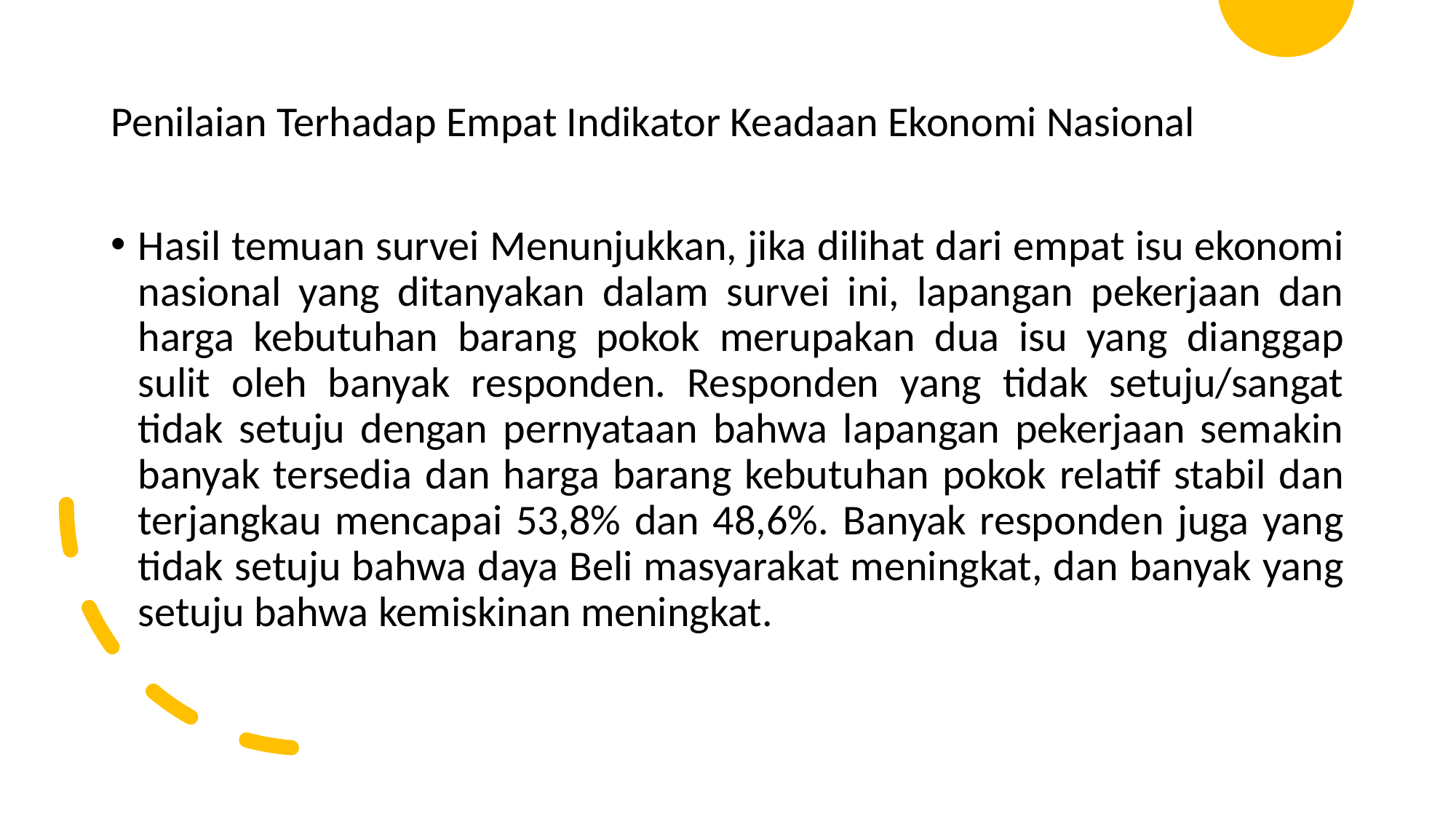

# Penilaian Terhadap Empat Indikator Keadaan Ekonomi Nasional
Hasil temuan survei Menunjukkan, jika dilihat dari empat isu ekonomi nasional yang ditanyakan dalam survei ini, lapangan pekerjaan dan harga kebutuhan barang pokok merupakan dua isu yang dianggap sulit oleh banyak responden. Responden yang tidak setuju/sangat tidak setuju dengan pernyataan bahwa lapangan pekerjaan semakin banyak tersedia dan harga barang kebutuhan pokok relatif stabil dan terjangkau mencapai 53,8% dan 48,6%. Banyak responden juga yang tidak setuju bahwa daya Beli masyarakat meningkat, dan banyak yang setuju bahwa kemiskinan meningkat.